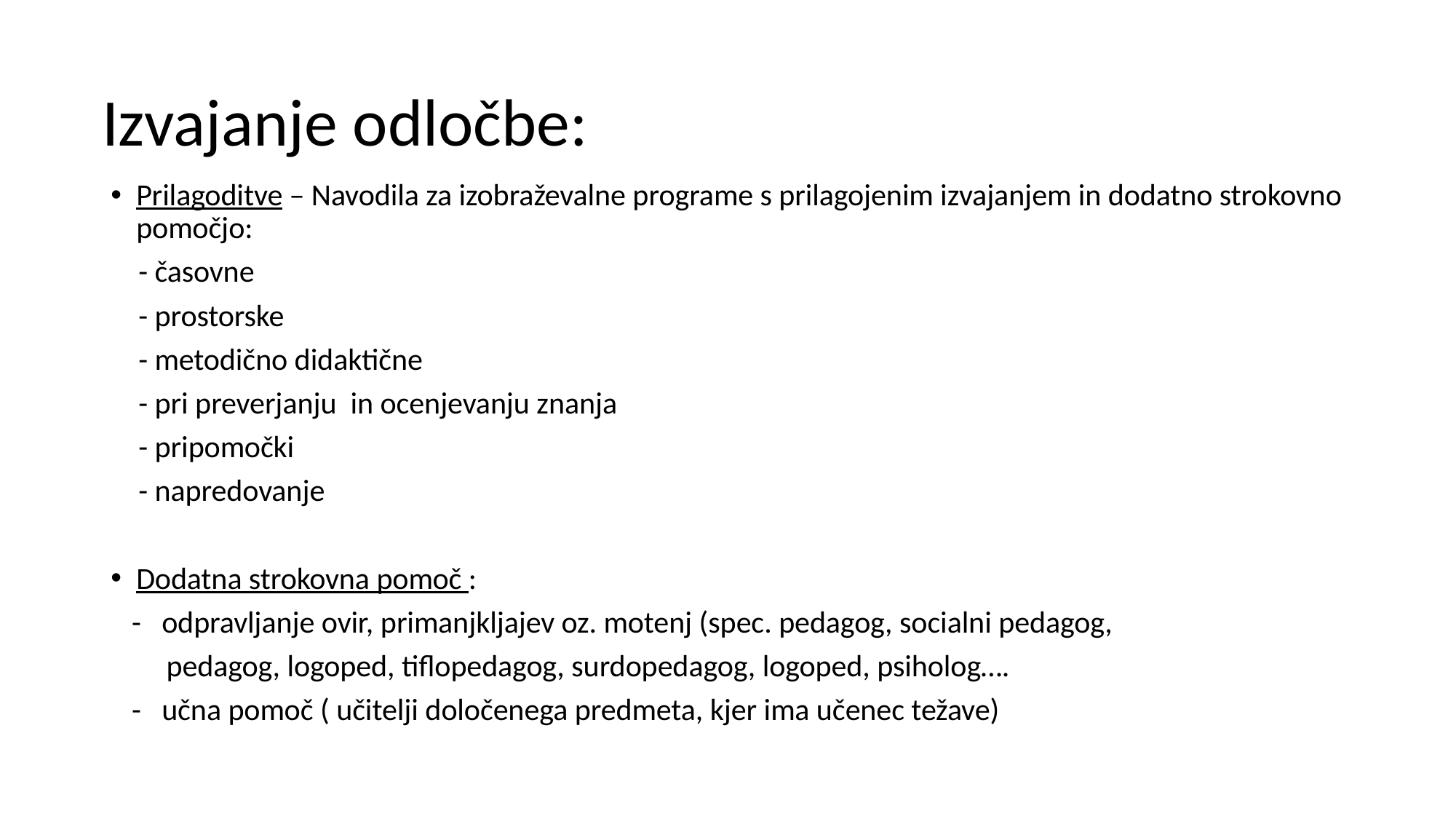

# Izvajanje odločbe:
Prilagoditve – Navodila za izobraževalne programe s prilagojenim izvajanjem in dodatno strokovno pomočjo:
    - časovne
    - prostorske
    - metodično didaktične
    - pri preverjanju  in ocenjevanju znanja
    - pripomočki
    - napredovanje

Dodatna strokovna pomoč :
   -   odpravljanje ovir, primanjkljajev oz. motenj (spec. pedagog, socialni pedagog,
        pedagog, logoped, tiflopedagog, surdopedagog, logoped, psiholog….
   -   učna pomoč ( učitelji določenega predmeta, kjer ima učenec težave)